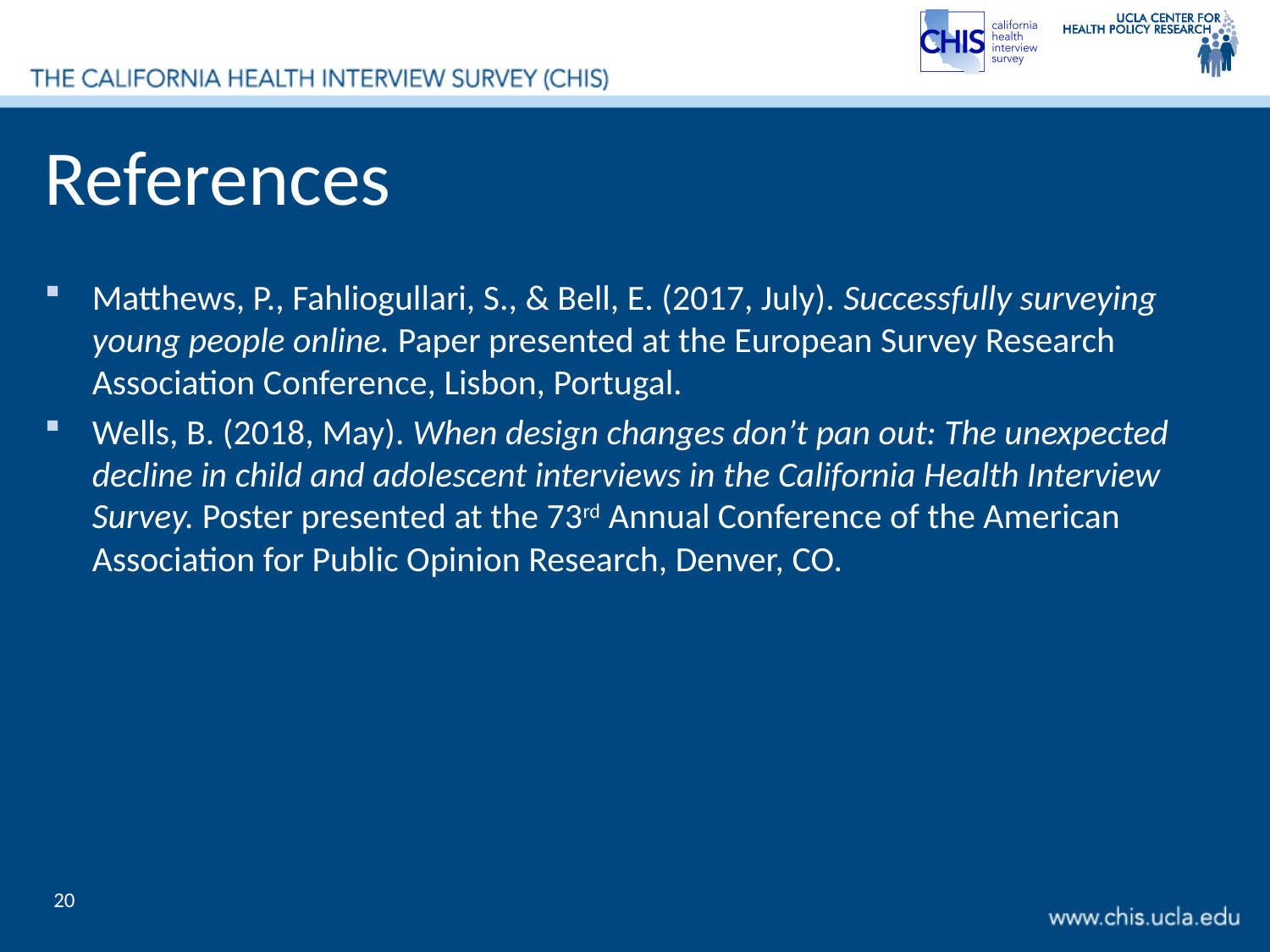

# References
Matthews, P., Fahliogullari, S., & Bell, E. (2017, July). Successfully surveying young people online. Paper presented at the European Survey Research Association Conference, Lisbon, Portugal.
Wells, B. (2018, May). When design changes don’t pan out: The unexpected decline in child and adolescent interviews in the California Health Interview Survey. Poster presented at the 73rd Annual Conference of the American Association for Public Opinion Research, Denver, CO.

20